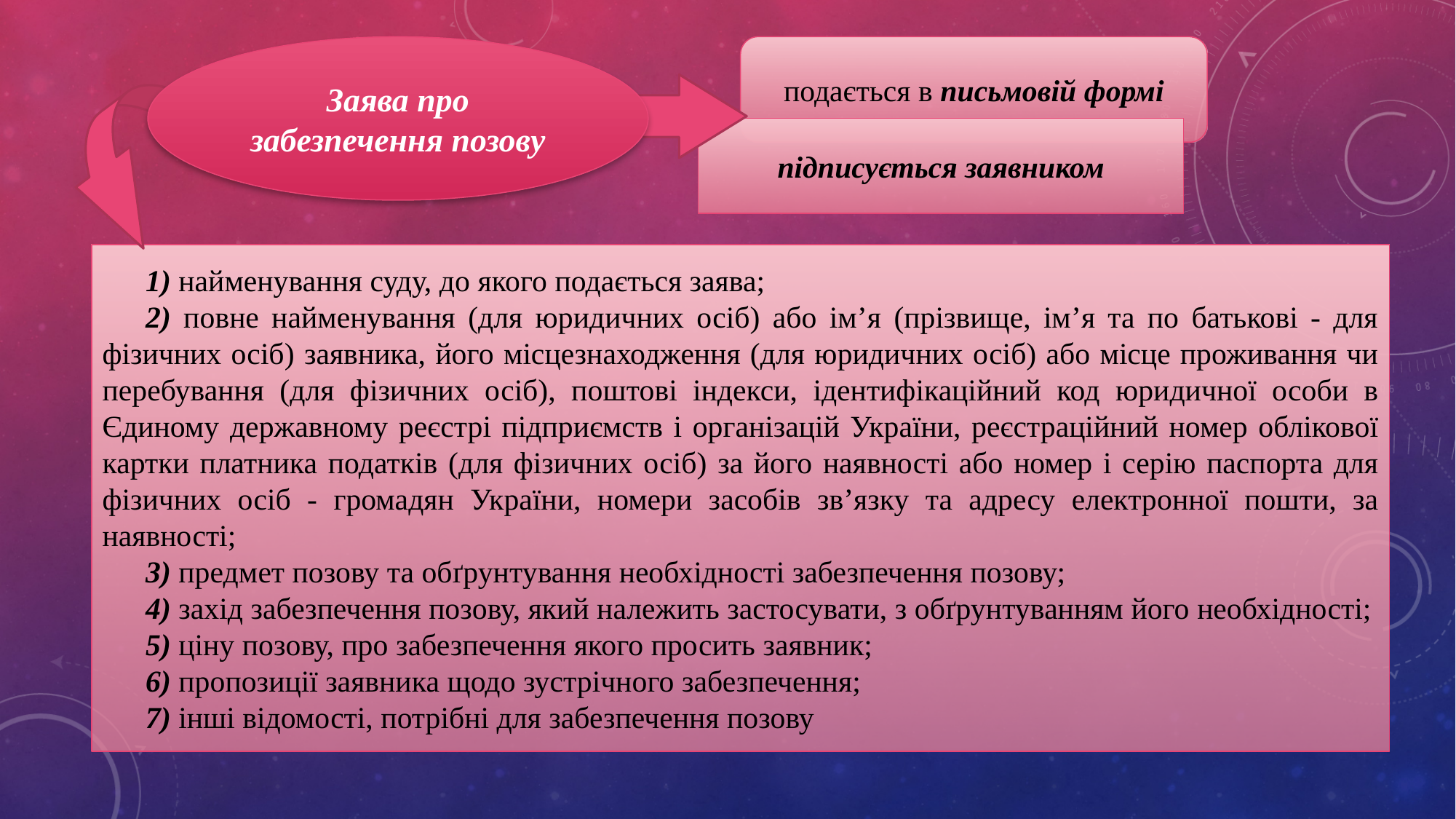

Заява про забезпечення позову
подається в письмовій формі

підписується заявником
1) найменування суду, до якого подається заява;
2) повне найменування (для юридичних осіб) або ім’я (прізвище, ім’я та по батькові - для фізичних осіб) заявника, його місцезнаходження (для юридичних осіб) або місце проживання чи перебування (для фізичних осіб), поштові індекси, ідентифікаційний код юридичної особи в Єдиному державному реєстрі підприємств і організацій України, реєстраційний номер облікової картки платника податків (для фізичних осіб) за його наявності або номер і серію паспорта для фізичних осіб - громадян України, номери засобів зв’язку та адресу електронної пошти, за наявності;
3) предмет позову та обґрунтування необхідності забезпечення позову;
4) захід забезпечення позову, який належить застосувати, з обґрунтуванням його необхідності;
5) ціну позову, про забезпечення якого просить заявник;
6) пропозиції заявника щодо зустрічного забезпечення;
7) інші відомості, потрібні для забезпечення позову